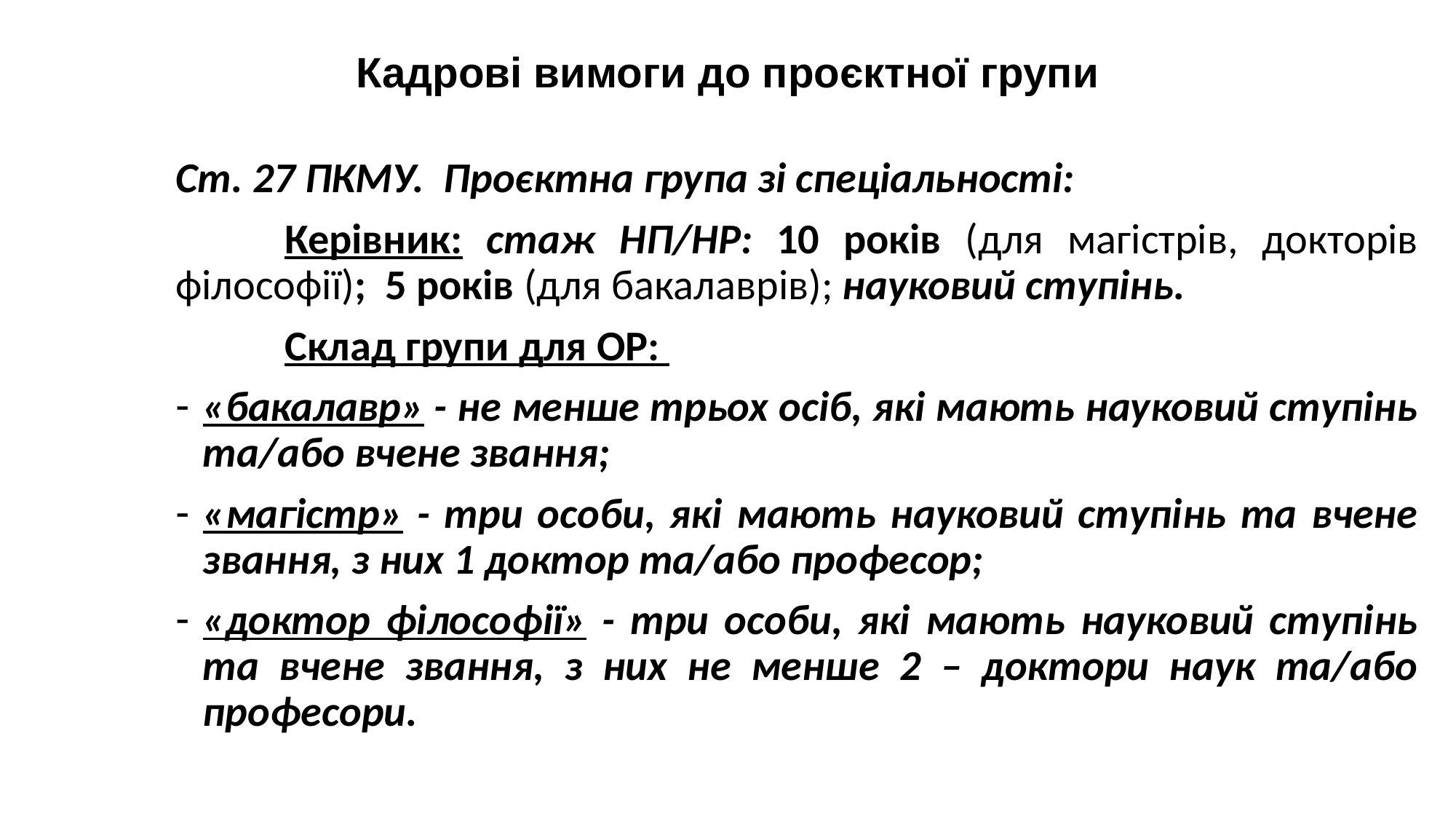

# Кадрові вимоги до проєктної групи
Ст. 27 ПКМУ.  Проєктна група зі спеціальності:
	Керівник: стаж НП/НР: 10 років (для магістрів, докторів філософії);  5 років (для бакалаврів); науковий ступінь.
	Склад групи для ОР:
«бакалавр» - не менше трьох осіб, які мають науковий ступінь та/або вчене звання;
«магістр» - три особи, які мають науковий ступінь та вчене звання, з них 1 доктор та/або професор;
«доктор філософії» - три особи, які мають науковий ступінь та вчене звання, з них не менше 2 – доктори наук та/або професори.